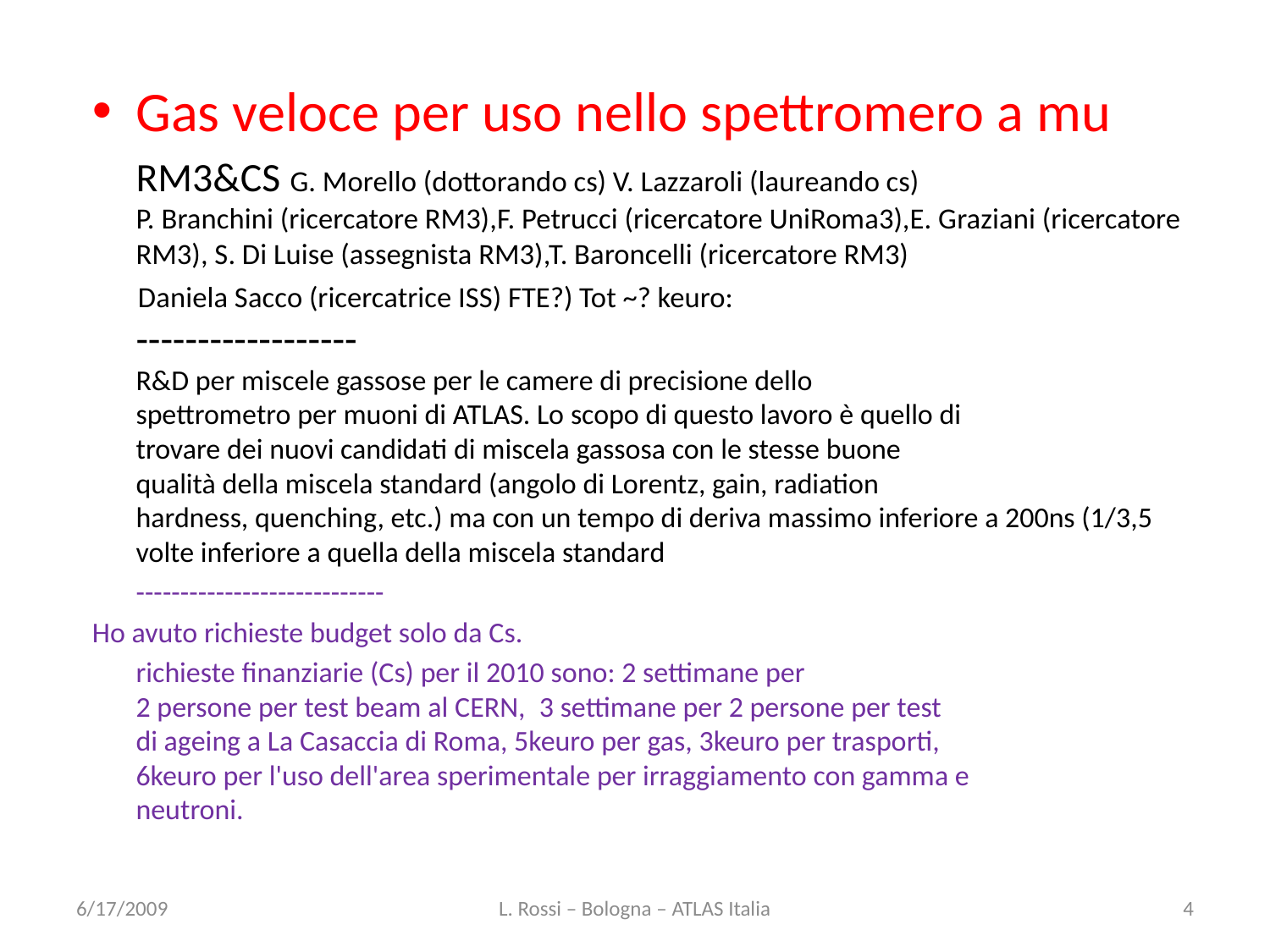

Gas veloce per uso nello spettromero a mu
	RM3&CS G. Morello (dottorando cs) V. Lazzaroli (laureando cs)
P. Branchini (ricercatore RM3),F. Petrucci (ricercatore UniRoma3),E. Graziani (ricercatore RM3), S. Di Luise (assegnista RM3),T. Baroncelli (ricercatore RM3)
       Daniela Sacco (ricercatrice ISS) FTE?) Tot ~? keuro:
------------------
R&D per miscele gassose per le camere di precisione dello
spettrometro per muoni di ATLAS. Lo scopo di questo lavoro è quello di
trovare dei nuovi candidati di miscela gassosa con le stesse buone
qualità della miscela standard (angolo di Lorentz, gain, radiation
hardness, quenching, etc.) ma con un tempo di deriva massimo inferiore a 200ns (1/3,5 volte inferiore a quella della miscela standard
	----------------------------
Ho avuto richieste budget solo da Cs.
	richieste finanziarie (Cs) per il 2010 sono: 2 settimane per
2 persone per test beam al CERN,  3 settimane per 2 persone per test
di ageing a La Casaccia di Roma, 5keuro per gas, 3keuro per trasporti,
6keuro per l'uso dell'area sperimentale per irraggiamento con gamma e
neutroni.
6/17/2009
L. Rossi – Bologna – ATLAS Italia
4